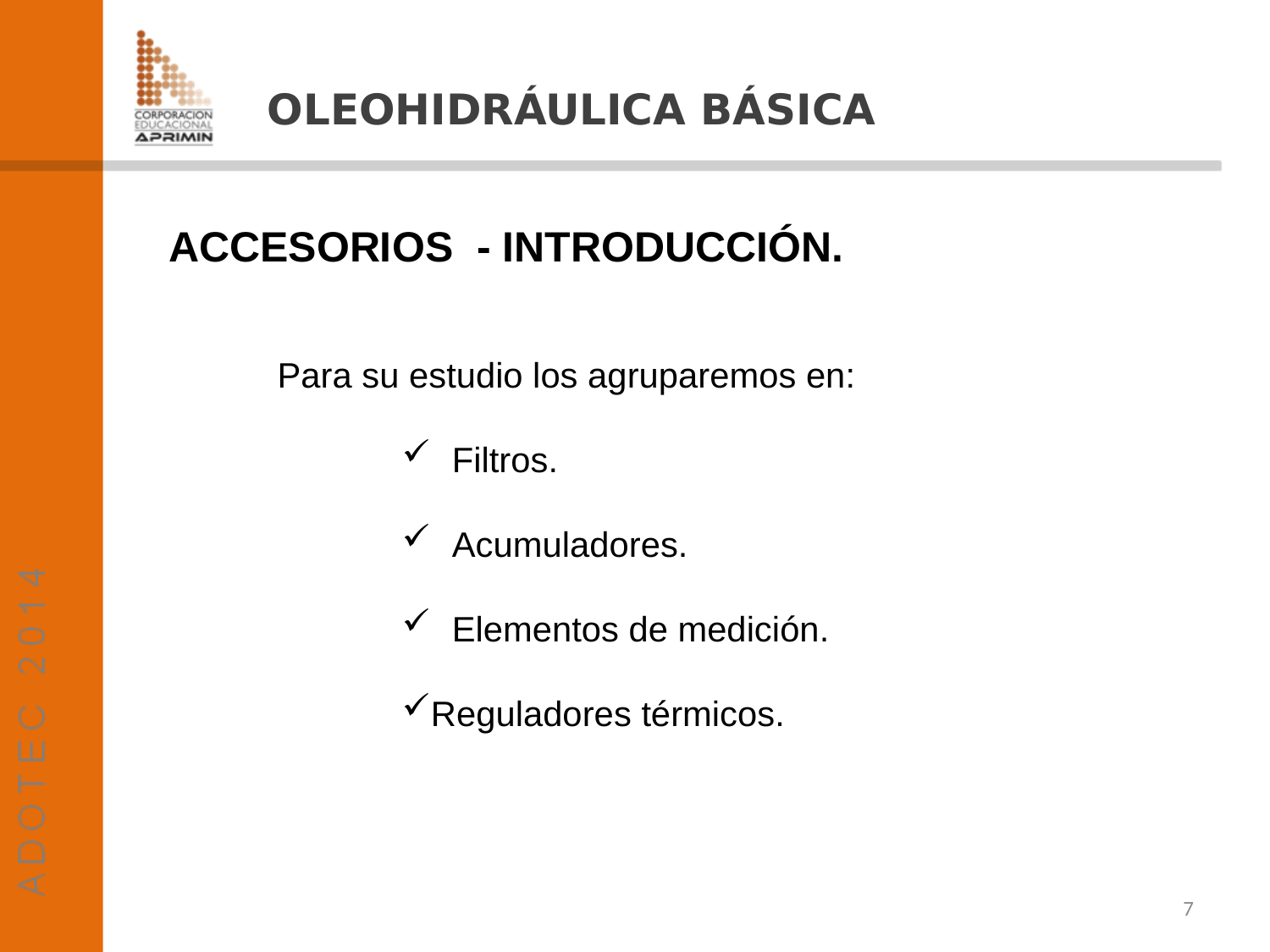

OLEOHIDRÁULICA BÁSICA
ACCESORIOS  - INTRODUCCIÓN.
Para su estudio los agruparemos en:

	Filtros.

	Acumuladores.

	Elementos de medición.

Reguladores térmicos.

7